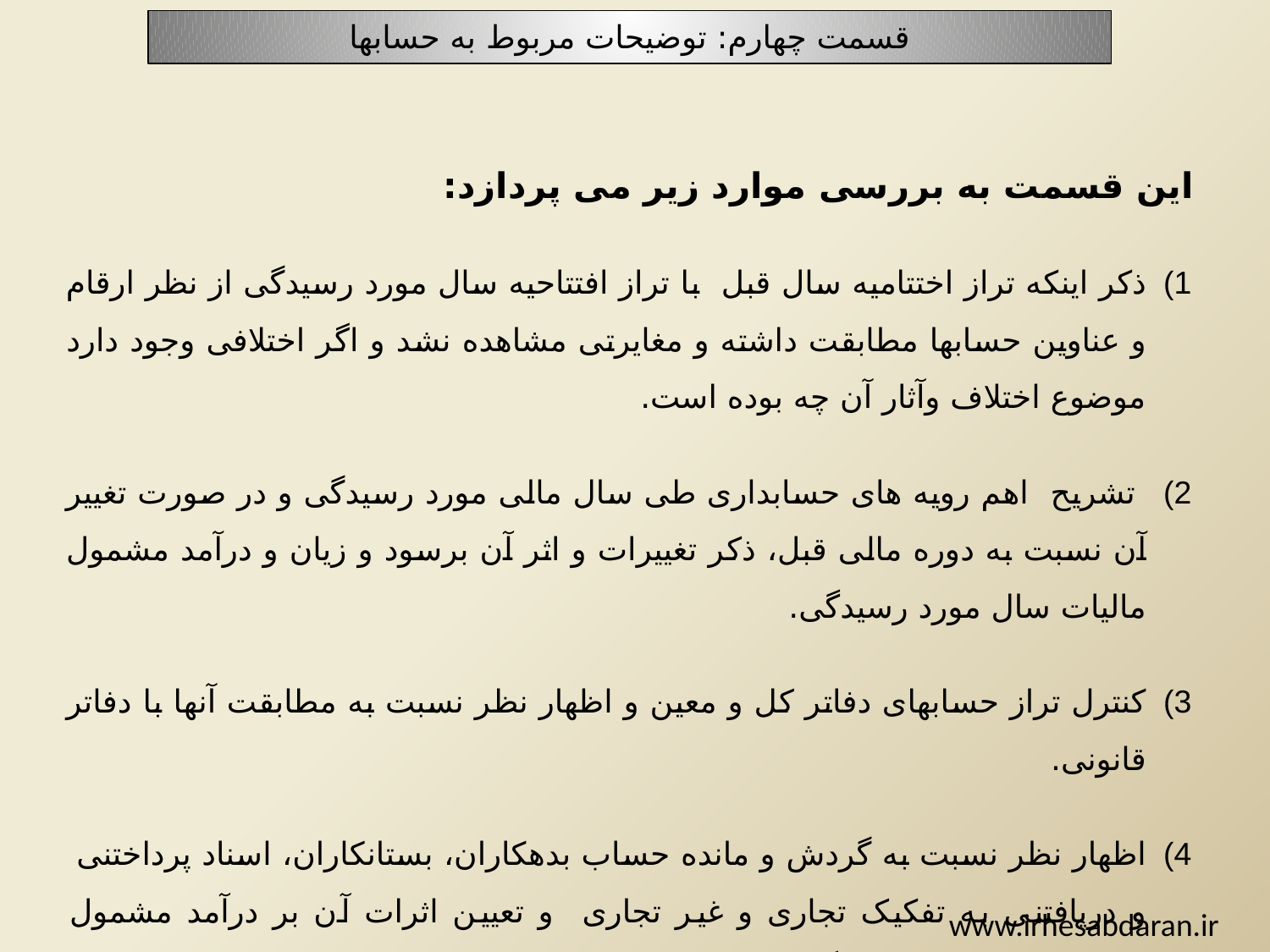

قسمت چهارم: توضیحات مربوط به حسابها

این قسمت به بررسی موارد زیر می پردازد:

ذکر اینکه تراز اختتامیه سال قبل  با تراز افتتاحیه سال مورد رسیدگی از نظر ارقام و عناوین حسابها مطابقت داشته و مغایرتی مشاهده نشد و اگر اختلافی وجود دارد موضوع اختلاف وآثار آن چه بوده است.

 تشریح  اهم رویه های حسابداری طی سال مالی مورد رسیدگی و در صورت تغییر آن نسبت به دوره مالی قبل، ذکر تغییرات و اثر آن برسود ‌‌‌و ‌زیان و درآمد مشمول مالیات سال مورد رسیدگی.

کنترل تراز حسابهای دفاتر کل و معین و اظهار نظر نسبت به مطابقت آنها با دفاتر قانونی.

اظهار نظر نسبت به گردش و مانده حساب بدهکاران، بستانکاران، اسناد پرداختنی  و دریافتنی به تفکیک تجاری و غیر تجاری  و تعیین اثرات آن بر درآمد مشمول مالیات دوره مورد رسیدگی.

www.irhesabdaran.ir